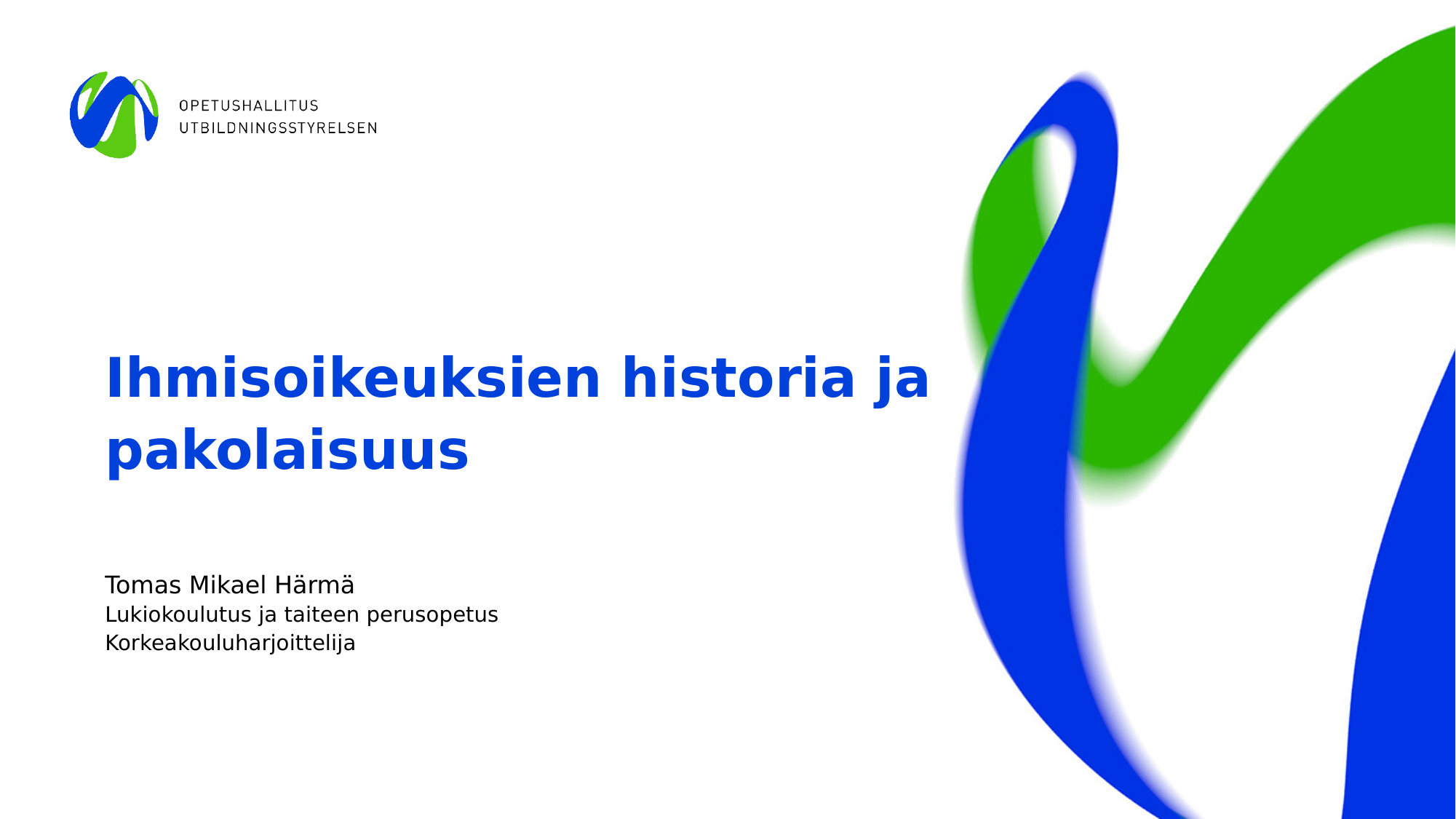

# Ihmisoikeuksien historia ja pakolaisuus
Tomas Mikael Härmä
Lukiokoulutus ja taiteen perusopetus
Korkeakouluharjoittelija